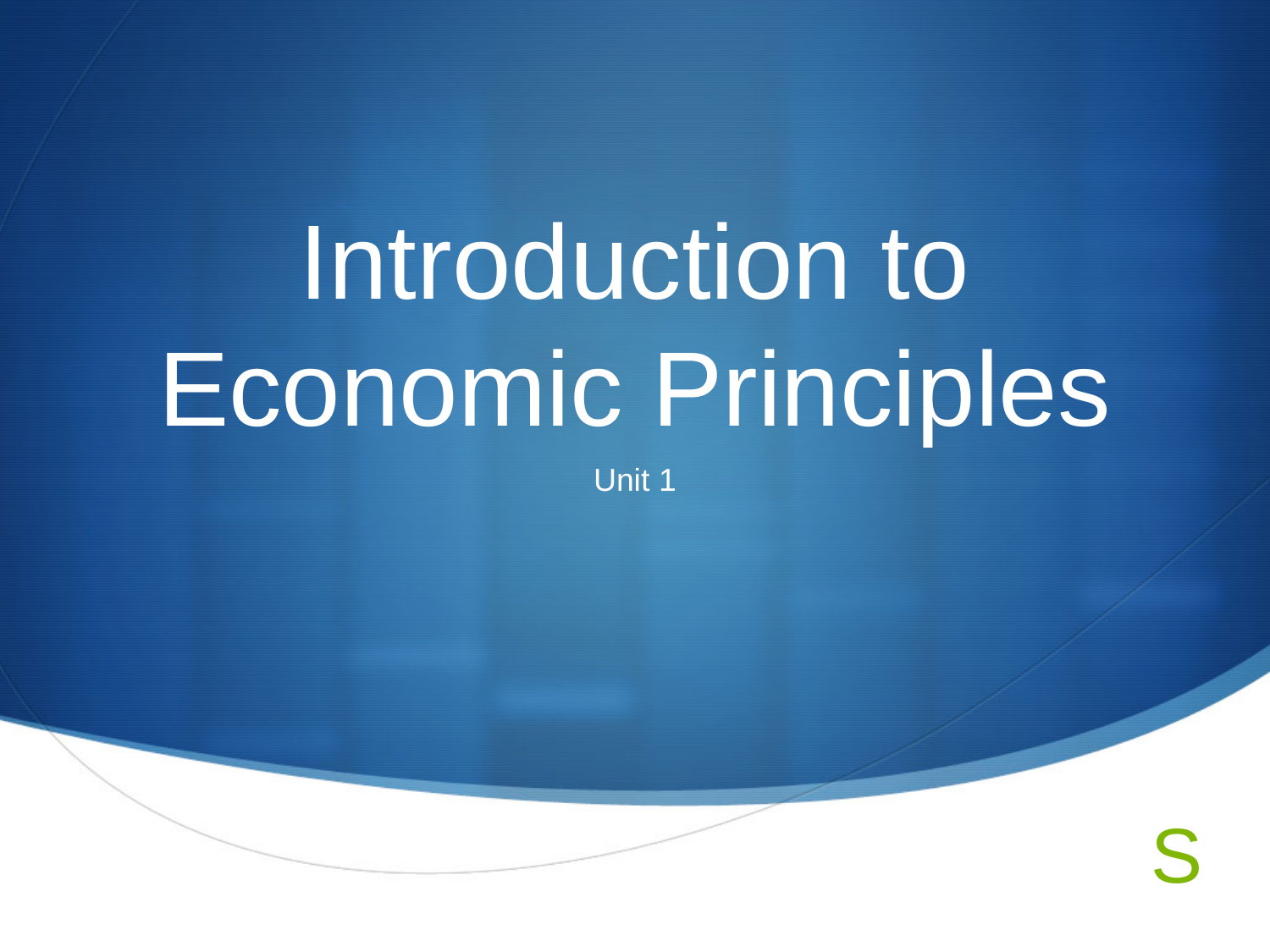

# Introduction to Economic Principles
Unit 1